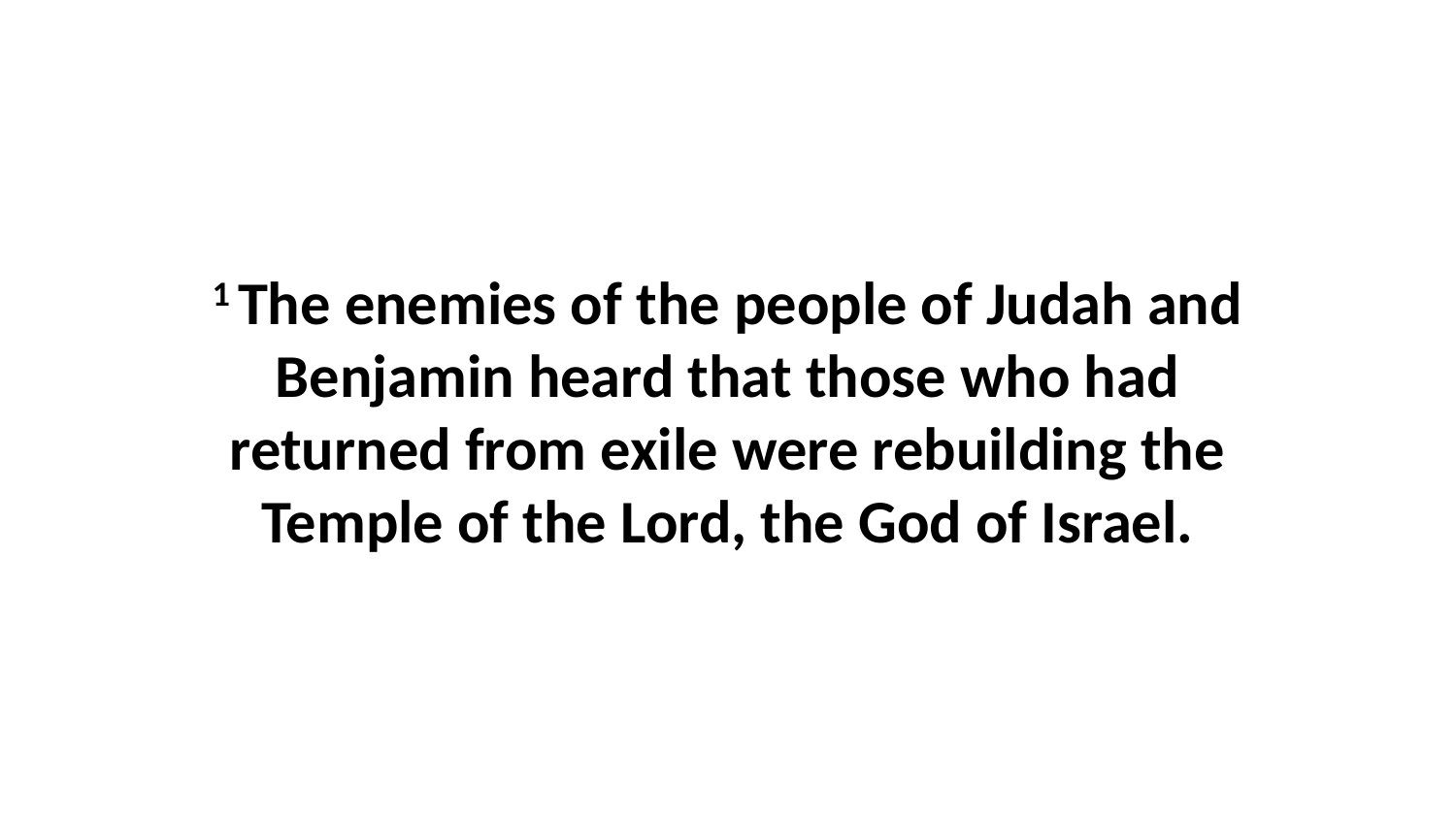

1 The enemies of the people of Judah and Benjamin heard that those who had returned from exile were rebuilding the Temple of the Lord, the God of Israel.